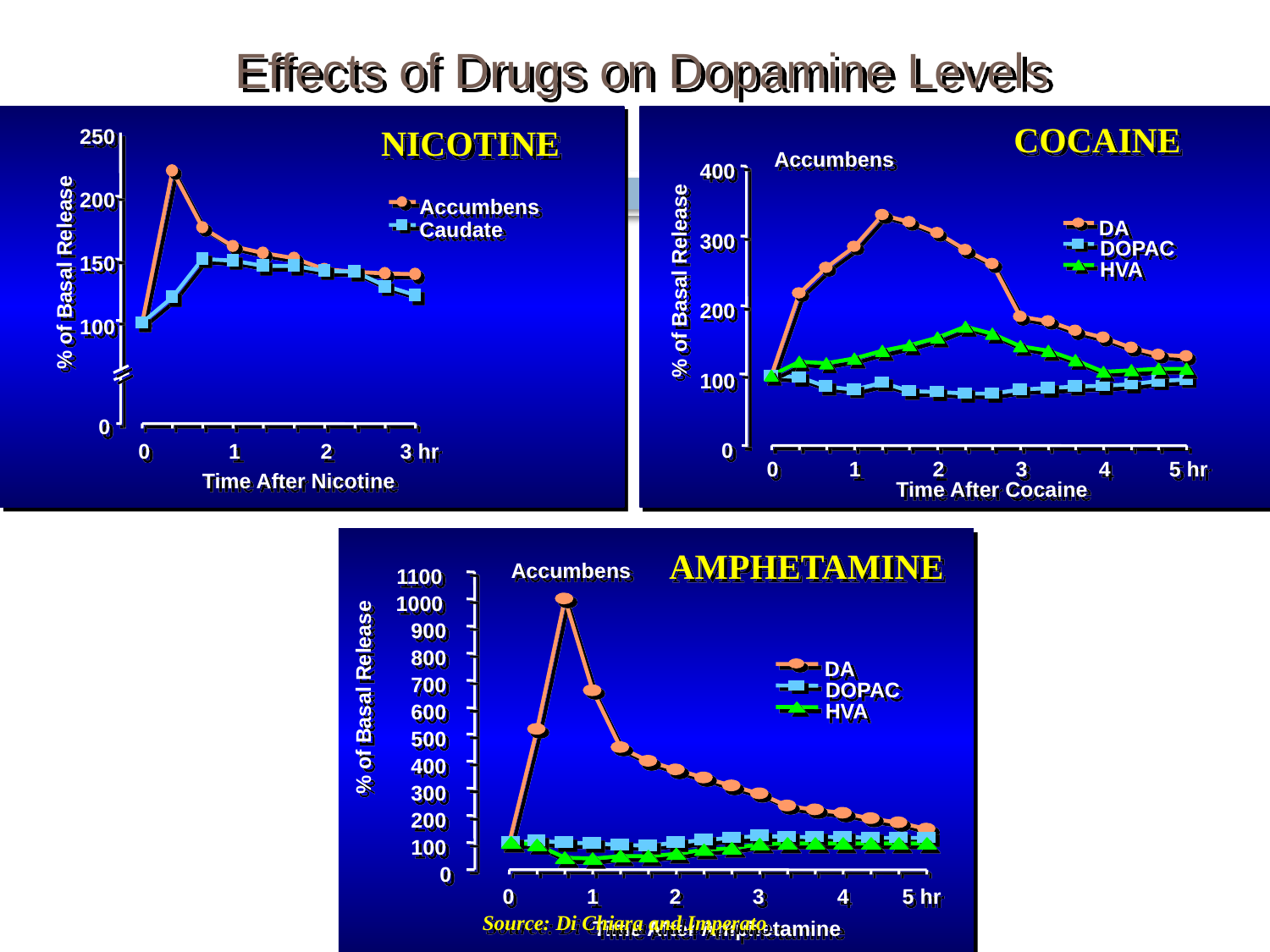

Effects of Drugs on Dopamine Levels
Source: Di Chiara and Imperato

NICOTINE
250

200
Accumbens

Caudate

150

% of Basal Release

100

0

0
1
2
3 hr
Time After Nicotine

Accumbens
400

DA

300

DOPAC

HVA

% of Basal Release

200

100

0

0
1
2
3
4
5 hr
Time After Cocaine
COCAINE

Accumbens
1100

1000

900

800

DA

700
DOPAC

% of Basal Release

HVA
600

500

400

300

200

100

0
1
2
3
4
5 hr
0

Time After Amphetamine
AMPHETAMINE